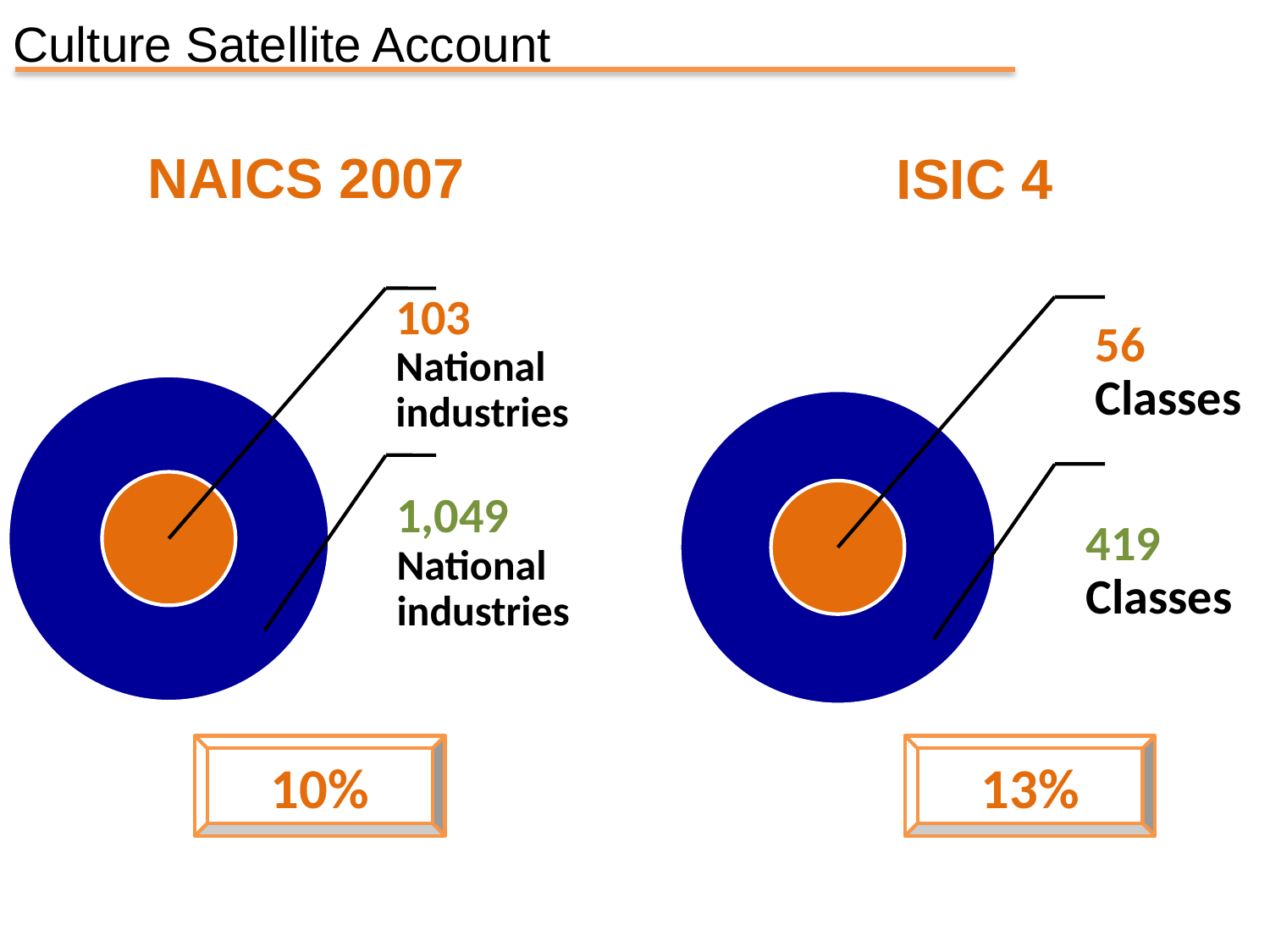

Culture Satellite Account
NAICS 2007
ISIC 4
103  National industries
1,049 National industries
56 Classes
419 Classes
10%
13%